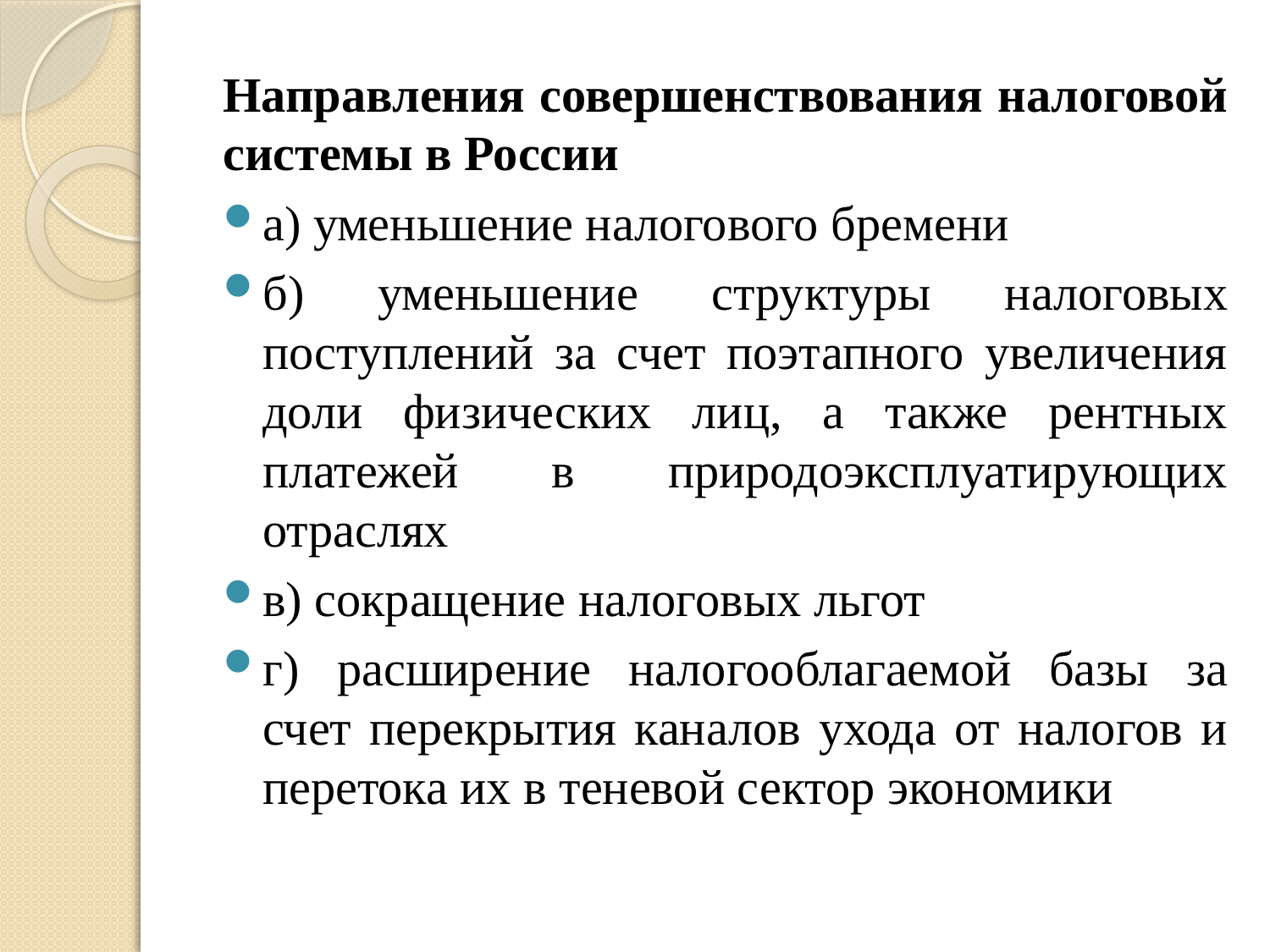

Направления совершенствования налоговой системы в России
а) уменьшение налогового бремени
б) уменьшение структуры налоговых поступлений за счет поэтапного увеличения доли физических лиц, а также рентных платежей в природоэксплуатирующих отраслях
в) сокращение налоговых льгот
г) расширение налогооблагаемой базы за счет перекрытия каналов ухода от налогов и перетока их в теневой сектор экономики